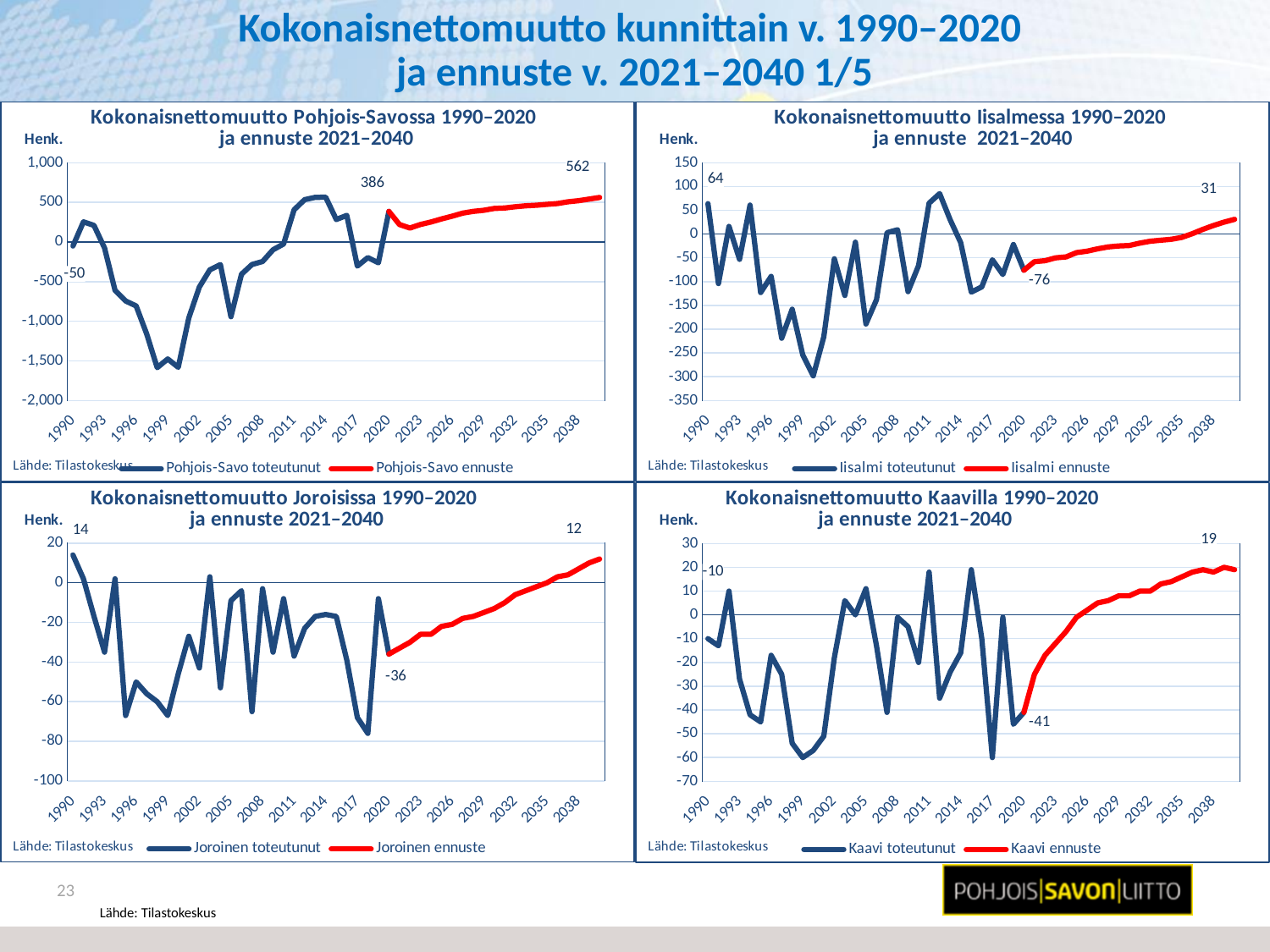

# Kokonaisnettomuutto kunnittain v. 1990–2020 ja ennuste v. 2021–2040 1/5

### Chart: Kokonaisnettomuutto Pohjois-Savossa 1990–2020
ja ennuste 2021–2040

| Category | Pohjois-Savo toteutunut | Pohjois-Savo ennuste |
|---|---|---|
| 1990 | -50.0 | None |
| 1991 | 254.0 | None |
| 1992 | 209.0 | None |
| 1993 | -75.0 | None |
| 1994 | -610.0 | None |
| 1995 | -744.0 | None |
| 1996 | -806.0 | None |
| 1997 | -1160.0 | None |
| 1998 | -1585.0 | None |
| 1999 | -1475.0 | None |
| 2000 | -1581.0 | None |
| 2001 | -957.0 | None |
| 2002 | -568.0 | None |
| 2003 | -351.0 | None |
| 2004 | -285.0 | None |
| 2005 | -942.0 | None |
| 2006 | -406.0 | None |
| 2007 | -284.0 | None |
| 2008 | -246.0 | None |
| 2009 | -98.0 | None |
| 2010 | -25.0 | None |
| 2011 | 406.0 | None |
| 2012 | 534.0 | None |
| 2013 | 563.0 | None |
| 2014 | 565.0 | None |
| 2015 | 284.0 | None |
| 2016 | 336.0 | None |
| 2017 | -304.0 | None |
| 2018 | -196.0 | None |
| 2019 | -262.0 | None |
| 2020 | 386.0 | 386.0 |
| 2021 | None | 220.0 |
| 2022 | None | 176.0 |
| 2023 | None | 221.0 |
| 2024 | None | 252.0 |
| 2025 | None | 291.0 |
| 2026 | None | 326.0 |
| 2027 | None | 364.0 |
| 2028 | None | 386.0 |
| 2029 | None | 400.0 |
| 2030 | None | 423.0 |
| 2031 | None | 429.0 |
| 2032 | None | 445.0 |
| 2033 | None | 457.0 |
| 2034 | None | 464.0 |
| 2035 | None | 475.0 |
| 2036 | None | 485.0 |
| 2037 | None | 507.0 |
| 2038 | None | 521.0 |
| 2039 | None | 541.0 |
| 2040 | None | 562.0 |

### Chart: Kokonaisnettomuutto Iisalmessa 1990–2020
ja ennuste  2021–2040

| Category | Iisalmi toteutunut | Iisalmi ennuste |
|---|---|---|
| 1990 | 64.0 | None |
| 1991 | -104.0 | None |
| 1992 | 16.0 | None |
| 1993 | -53.0 | None |
| 1994 | 61.0 | None |
| 1995 | -123.0 | None |
| 1996 | -89.0 | None |
| 1997 | -219.0 | None |
| 1998 | -158.0 | None |
| 1999 | -254.0 | None |
| 2000 | -298.0 | None |
| 2001 | -216.0 | None |
| 2002 | -52.0 | None |
| 2003 | -129.0 | None |
| 2004 | -17.0 | None |
| 2005 | -189.0 | None |
| 2006 | -138.0 | None |
| 2007 | 3.0 | None |
| 2008 | 9.0 | None |
| 2009 | -121.0 | None |
| 2010 | -66.0 | None |
| 2011 | 65.0 | None |
| 2012 | 85.0 | None |
| 2013 | 30.0 | None |
| 2014 | -18.0 | None |
| 2015 | -122.0 | None |
| 2016 | -111.0 | None |
| 2017 | -54.0 | None |
| 2018 | -85.0 | None |
| 2019 | -22.0 | None |
| 2020 | -76.0 | -76.0 |
| 2021 | None | -58.0 |
| 2022 | None | -56.0 |
| 2023 | None | -50.0 |
| 2024 | None | -48.0 |
| 2025 | None | -39.0 |
| 2026 | None | -36.0 |
| 2027 | None | -31.0 |
| 2028 | None | -27.0 |
| 2029 | None | -25.0 |
| 2030 | None | -24.0 |
| 2031 | None | -19.0 |
| 2032 | None | -15.0 |
| 2033 | None | -13.0 |
| 2034 | None | -11.0 |
| 2035 | None | -7.0 |
| 2036 | None | 1.0 |
| 2037 | None | 10.0 |
| 2038 | None | 18.0 |
| 2039 | None | 25.0 |
| 2040 | None | 31.0 |

### Chart: Kokonaisnettomuutto Joroisissa 1990–2020
ja ennuste 2021–2040

| Category | Joroinen toteutunut | Joroinen ennuste |
|---|---|---|
| 1990 | 14.0 | None |
| 1991 | 2.0 | None |
| 1992 | -17.0 | None |
| 1993 | -35.0 | None |
| 1994 | 2.0 | None |
| 1995 | -67.0 | None |
| 1996 | -50.0 | None |
| 1997 | -56.0 | None |
| 1998 | -60.0 | None |
| 1999 | -67.0 | None |
| 2000 | -46.0 | None |
| 2001 | -27.0 | None |
| 2002 | -43.0 | None |
| 2003 | 3.0 | None |
| 2004 | -53.0 | None |
| 2005 | -9.0 | None |
| 2006 | -4.0 | None |
| 2007 | -65.0 | None |
| 2008 | -3.0 | None |
| 2009 | -35.0 | None |
| 2010 | -8.0 | None |
| 2011 | -37.0 | None |
| 2012 | -23.0 | None |
| 2013 | -17.0 | None |
| 2014 | -16.0 | None |
| 2015 | -17.0 | None |
| 2016 | -39.0 | None |
| 2017 | -68.0 | None |
| 2018 | -76.0 | None |
| 2019 | -8.0 | None |
| 2020 | -36.0 | -36.0 |
| 2021 | None | -33.0 |
| 2022 | None | -30.0 |
| 2023 | None | -26.0 |
| 2024 | None | -26.0 |
| 2025 | None | -22.0 |
| 2026 | None | -21.0 |
| 2027 | None | -18.0 |
| 2028 | None | -17.0 |
| 2029 | None | -15.0 |
| 2030 | None | -13.0 |
| 2031 | None | -10.0 |
| 2032 | None | -6.0 |
| 2033 | None | -4.0 |
| 2034 | None | -2.0 |
| 2035 | None | 0.0 |
| 2036 | None | 3.0 |
| 2037 | None | 4.0 |
| 2038 | None | 7.0 |
| 2039 | None | 10.0 |
| 2040 | None | 12.0 |

### Chart: Kokonaisnettomuutto Kaavilla 1990–2020
ja ennuste 2021–2040

| Category | Kaavi toteutunut | Kaavi ennuste |
|---|---|---|
| 1990 | -10.0 | None |
| 1991 | -13.0 | None |
| 1992 | 10.0 | None |
| 1993 | -27.0 | None |
| 1994 | -42.0 | None |
| 1995 | -45.0 | None |
| 1996 | -17.0 | None |
| 1997 | -25.0 | None |
| 1998 | -54.0 | None |
| 1999 | -60.0 | None |
| 2000 | -57.0 | None |
| 2001 | -51.0 | None |
| 2002 | -18.0 | None |
| 2003 | 6.0 | None |
| 2004 | 0.0 | None |
| 2005 | 11.0 | None |
| 2006 | -13.0 | None |
| 2007 | -41.0 | None |
| 2008 | -1.0 | None |
| 2009 | -5.0 | None |
| 2010 | -20.0 | None |
| 2011 | 18.0 | None |
| 2012 | -35.0 | None |
| 2013 | -24.0 | None |
| 2014 | -16.0 | None |
| 2015 | 19.0 | None |
| 2016 | -10.0 | None |
| 2017 | -60.0 | None |
| 2018 | -1.0 | None |
| 2019 | -46.0 | None |
| 2020 | -41.0 | -41.0 |
| 2021 | None | -25.0 |
| 2022 | None | -17.0 |
| 2023 | None | -12.0 |
| 2024 | None | -7.0 |
| 2025 | None | -1.0 |
| 2026 | None | 2.0 |
| 2027 | None | 5.0 |
| 2028 | None | 6.0 |
| 2029 | None | 8.0 |
| 2030 | None | 8.0 |
| 2031 | None | 10.0 |
| 2032 | None | 10.0 |
| 2033 | None | 13.0 |
| 2034 | None | 14.0 |
| 2035 | None | 16.0 |
| 2036 | None | 18.0 |
| 2037 | None | 19.0 |
| 2038 | None | 18.0 |
| 2039 | None | 20.0 |
| 2040 | None | 19.0 |
23
Lähde: Tilastokeskus